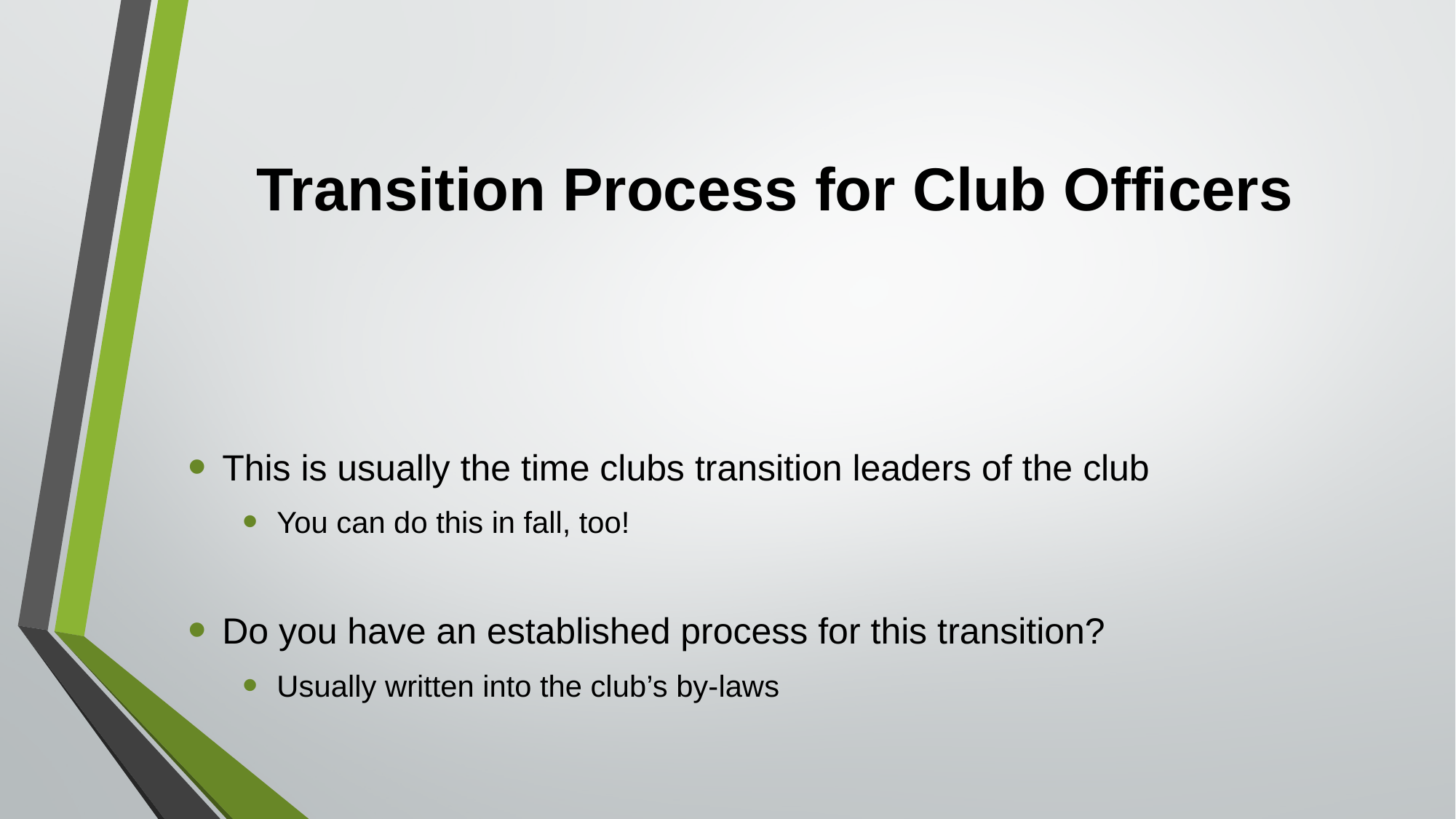

# Transition Process for Club Officers
This is usually the time clubs transition leaders of the club
You can do this in fall, too!

Do you have an established process for this transition?
Usually written into the club’s by-laws